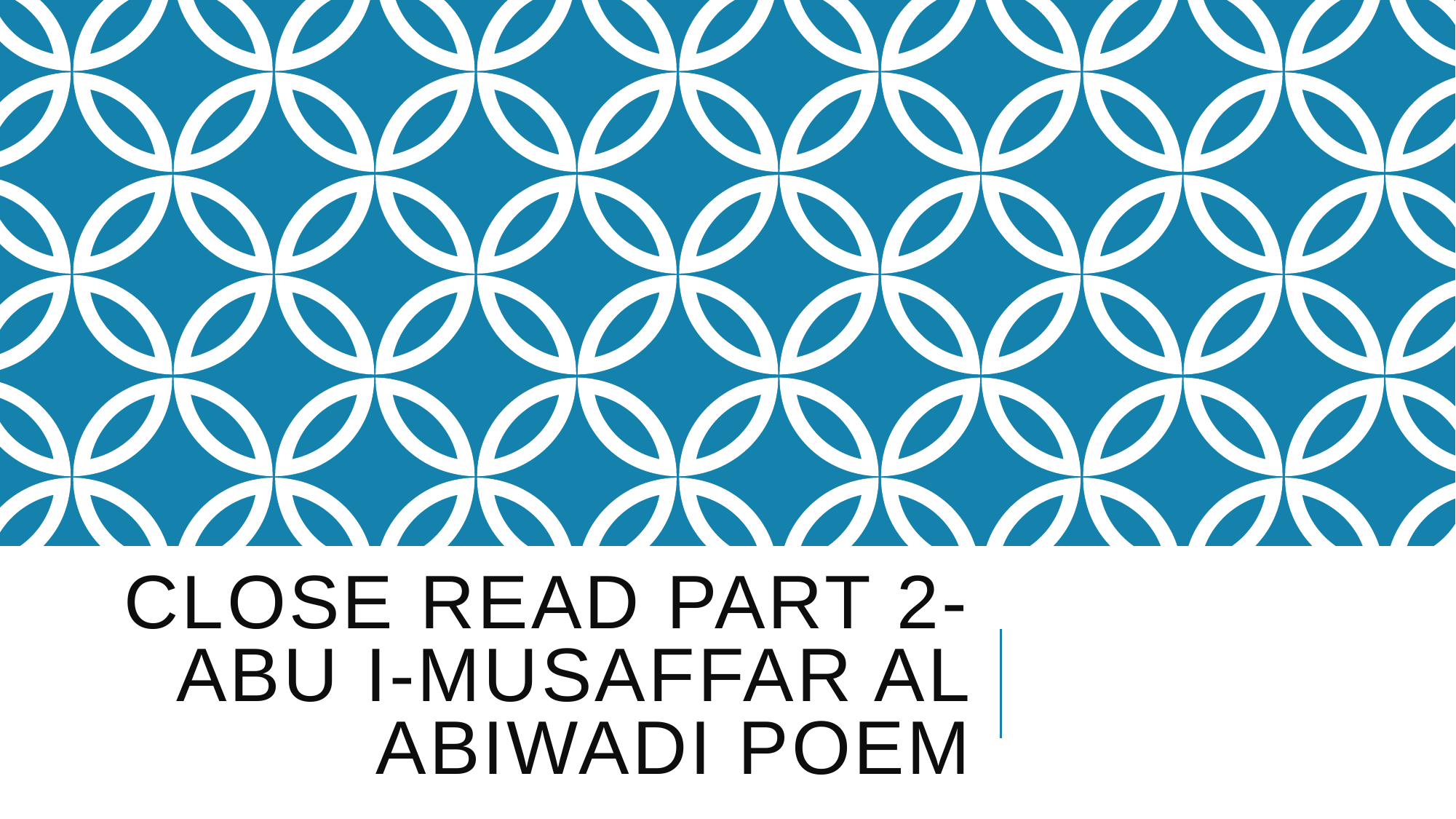

# Close Read Part 2- Abu I-Musaffar al Abiwadi Poem